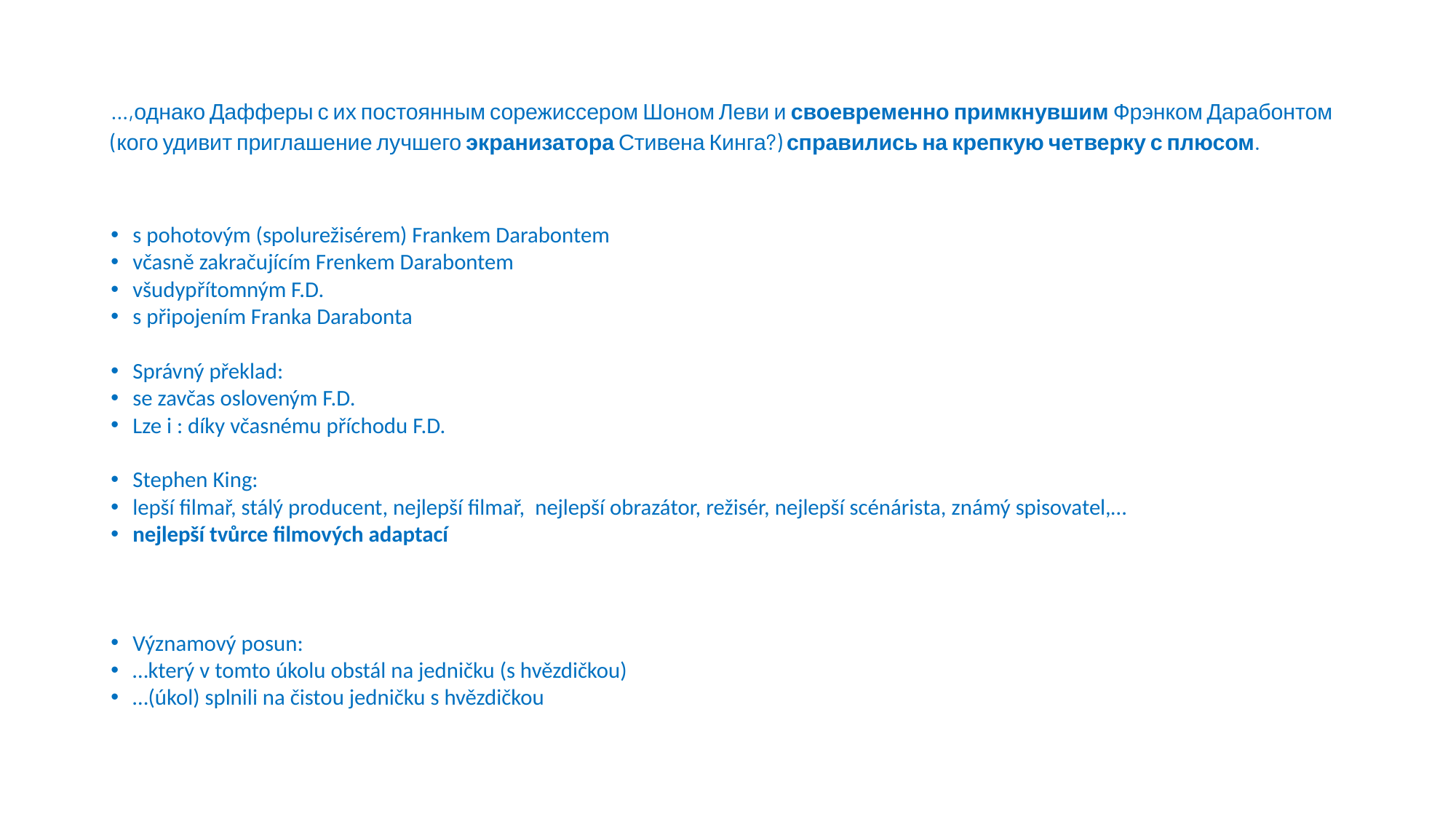

# …,однако Дафферы с их постоянным сорежиссером Шоном Леви и своевременно примкнувшим Фрэнком Дарабонтом (кого удивит приглашение лучшего экранизатора Стивена Кинга?) справились на крепкую четверку с плюсом.
s pohotovým (spolurežisérem) Frankem Darabontem
včasně zakračujícím Frenkem Darabontem
všudypřítomným F.D.
s připojením Franka Darabonta

Správný překlad:
se zavčas osloveným F.D.
Lze i : díky včasnému příchodu F.D.

Stephen King:
lepší filmař, stálý producent, nejlepší filmař,  nejlepší obrazátor, režisér, nejlepší scénárista, známý spisovatel,…
nejlepší tvůrce filmových adaptací

Významový posun:
…který v tomto úkolu obstál na jedničku (s hvězdičkou)
…(úkol) splnili na čistou jedničku s hvězdičkou